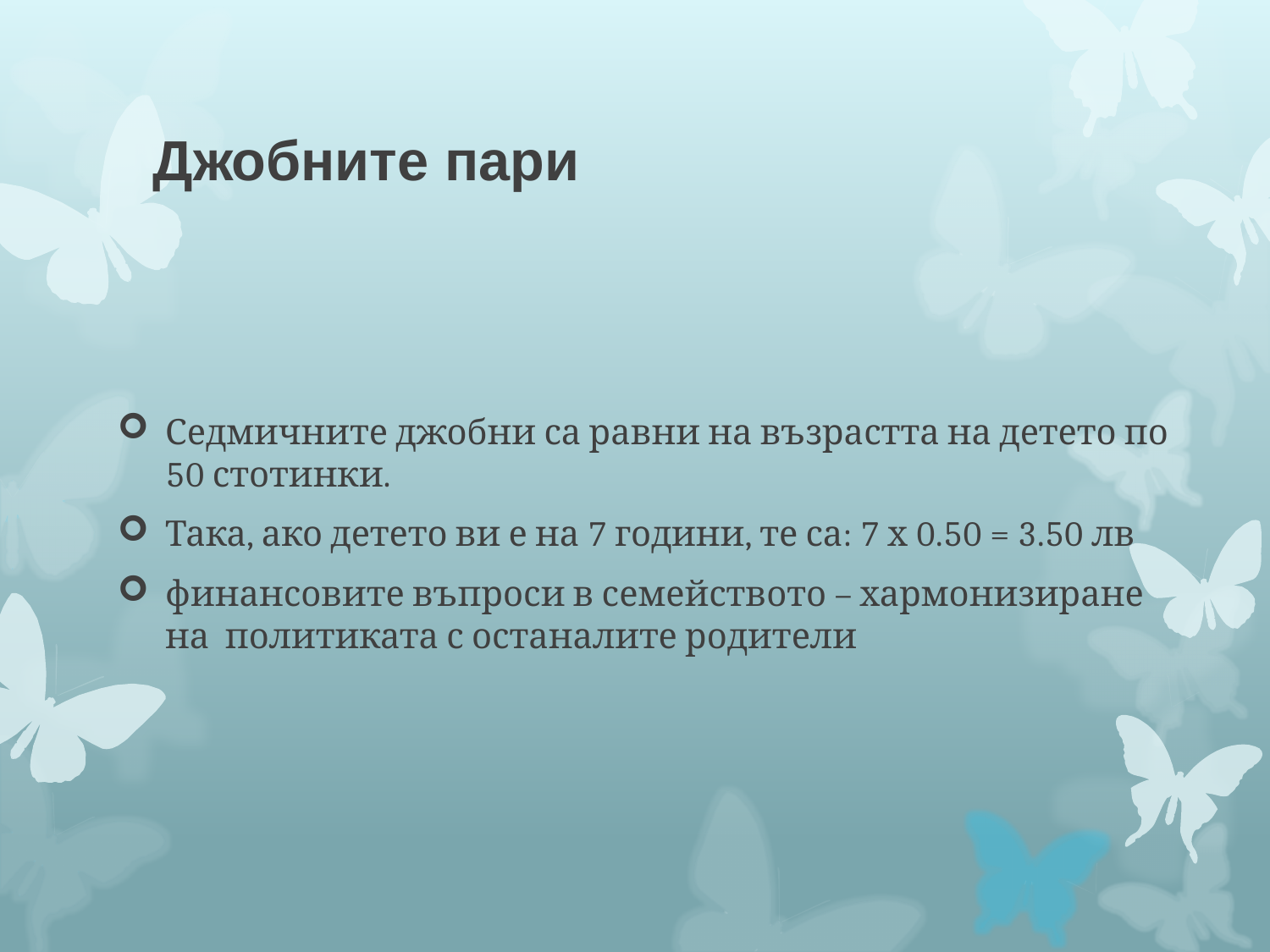

# Джобните пари
Седмичните джобни са равни на възрастта на детето по 50 стотинки.
Така, ако детето ви е на 7 години, те са: 7 х 0.50 = 3.50 лв
финансовите въпроси в семейството – хармонизиране на  политиката с останалите родители